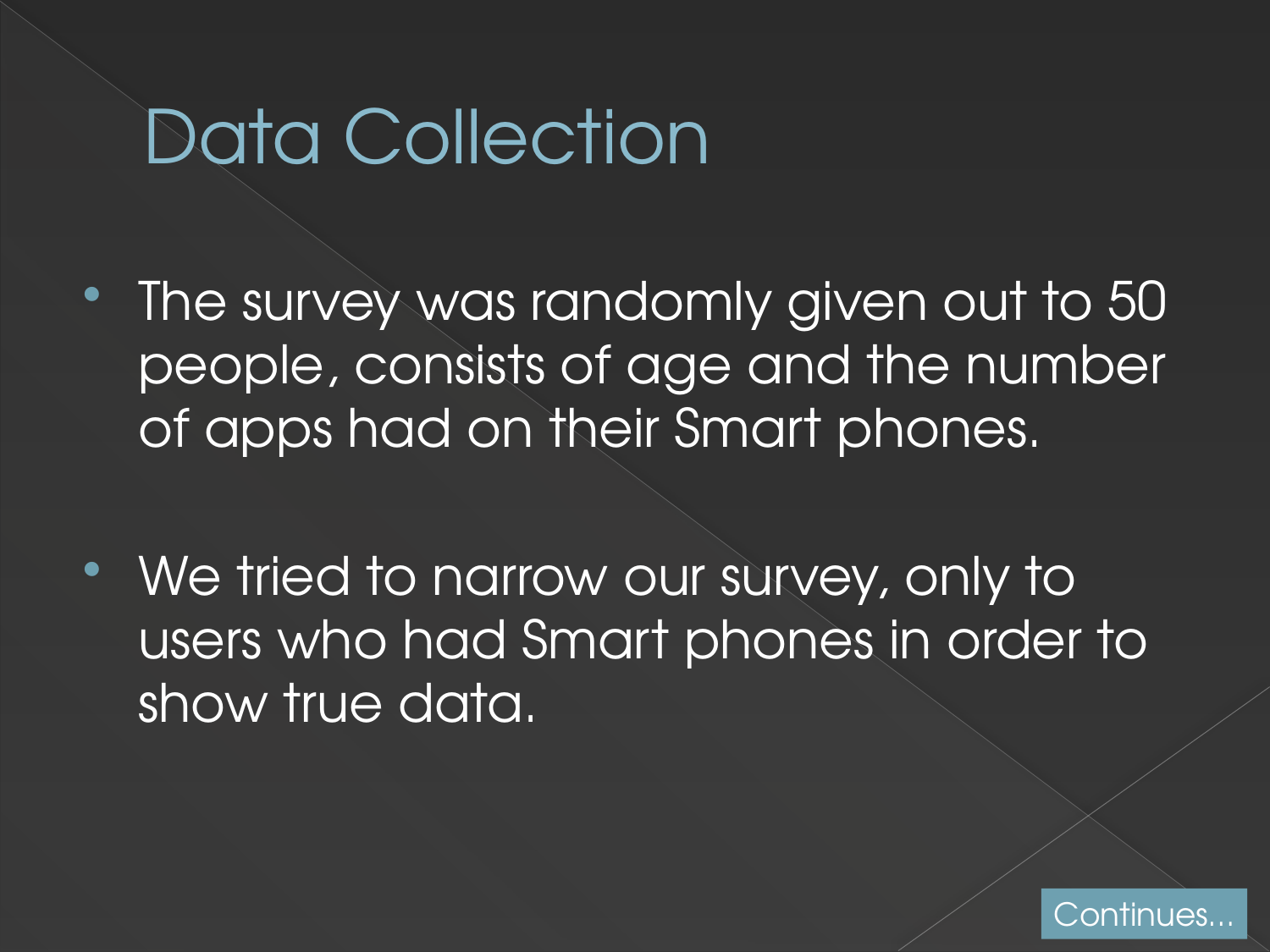

# Data Collection
The survey was randomly given out to 50 people, consists of age and the number of apps had on their Smart phones.

We tried to narrow our survey, only to users who had Smart phones in order to show true data.
Continues…